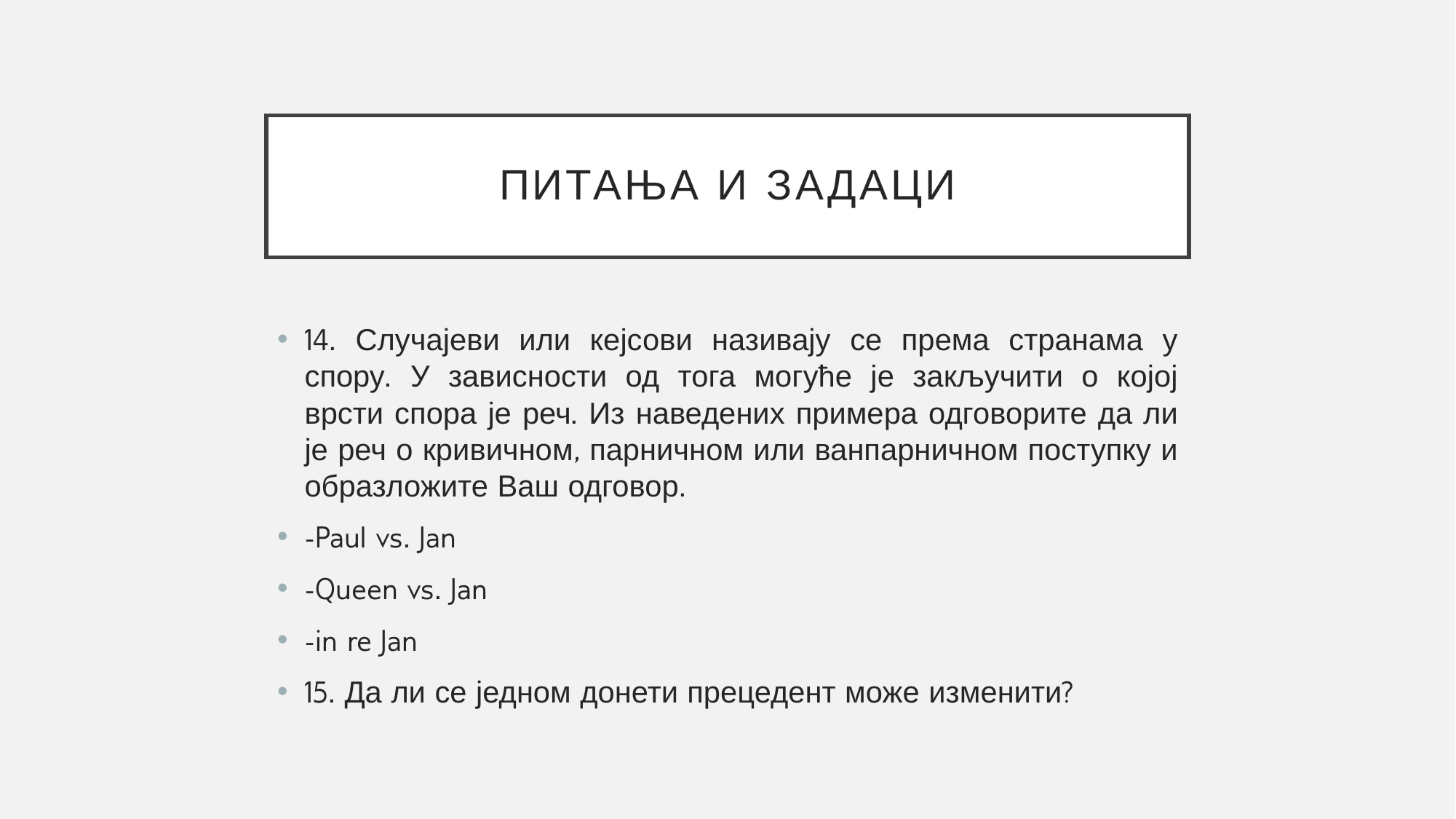

# Питања и задаци
14. Случајеви или кејсови називају се према странама у спору. У зависности од тога могуће је закључити о којој врсти спора је реч. Из наведених примера одговорите да ли је реч о кривичном, парничном или ванпарничном поступку и образложите Ваш одговор.
-Paul vs. Jan
-Queen vs. Jan
-in re Jan
15. Да ли се једном донети прецедент може изменити?